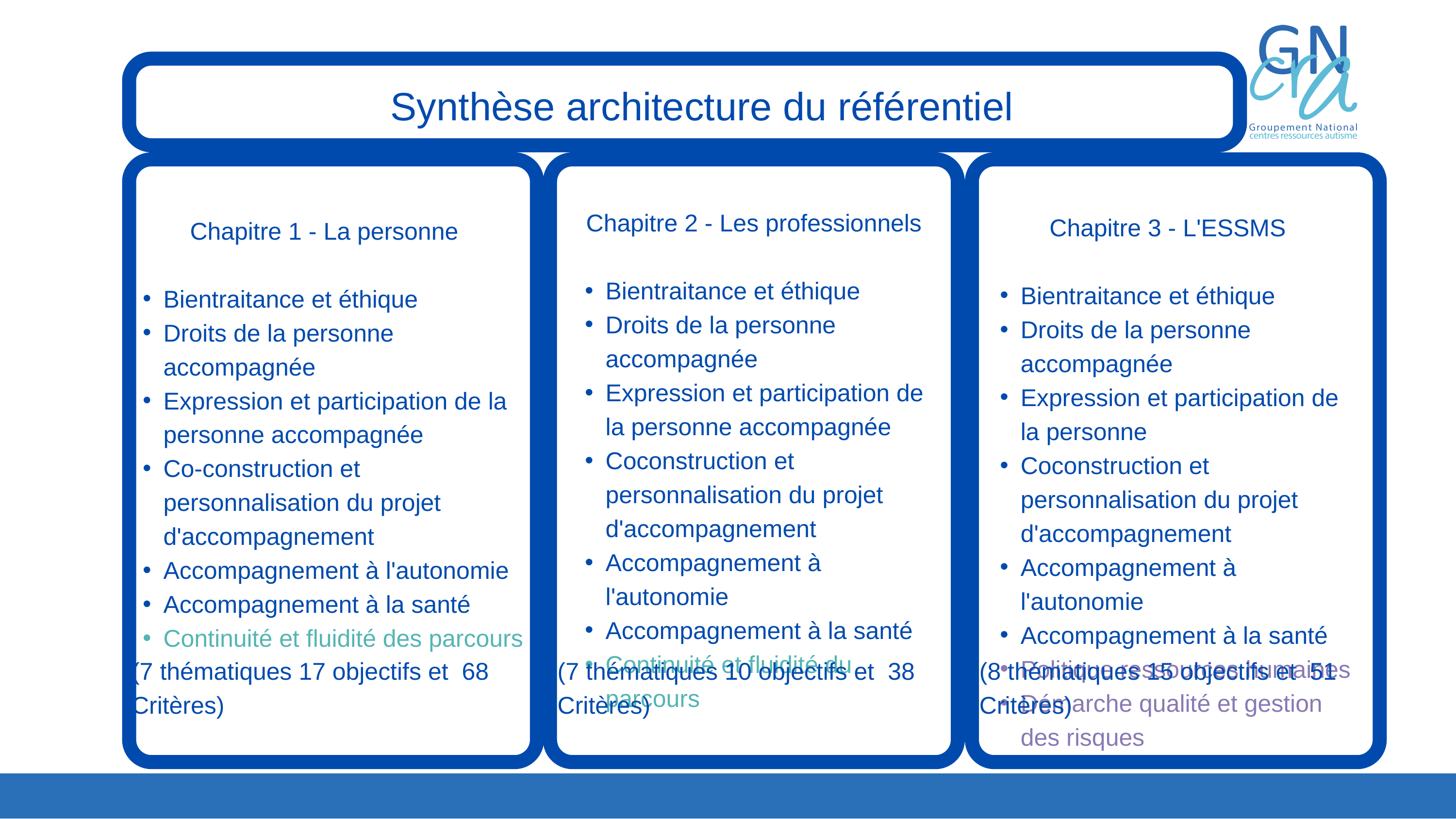

Synthèse architecture du référentiel

Chapitre 2 - Les professionnels

Bientraitance et éthique
Droits de la personne accompagnée
Expression et participation de la personne accompagnée
Coconstruction et personnalisation du projet d'accompagnement
Accompagnement à l'autonomie
Accompagnement à la santé
Continuité et fluidité du parcours

Chapitre 3 - L'ESSMS

Bientraitance et éthique
Droits de la personne accompagnée
Expression et participation de la personne
Coconstruction et personnalisation du projet d'accompagnement
Accompagnement à l'autonomie
Accompagnement à la santé
Politique ressources humaines
Démarche qualité et gestion des risques

Chapitre 1 - La personne

Bientraitance et éthique
Droits de la personne accompagnée
Expression et participation de la personne accompagnée
Co-construction et personnalisation du projet d'accompagnement
Accompagnement à l'autonomie
Accompagnement à la santé
Continuité et fluidité des parcours

(7 thématiques 17 objectifs et  68 Critères)
(7 thématiques 10 objectifs et  38 Critères)
(8 thématiques 15 objectifs et  51 Critères)